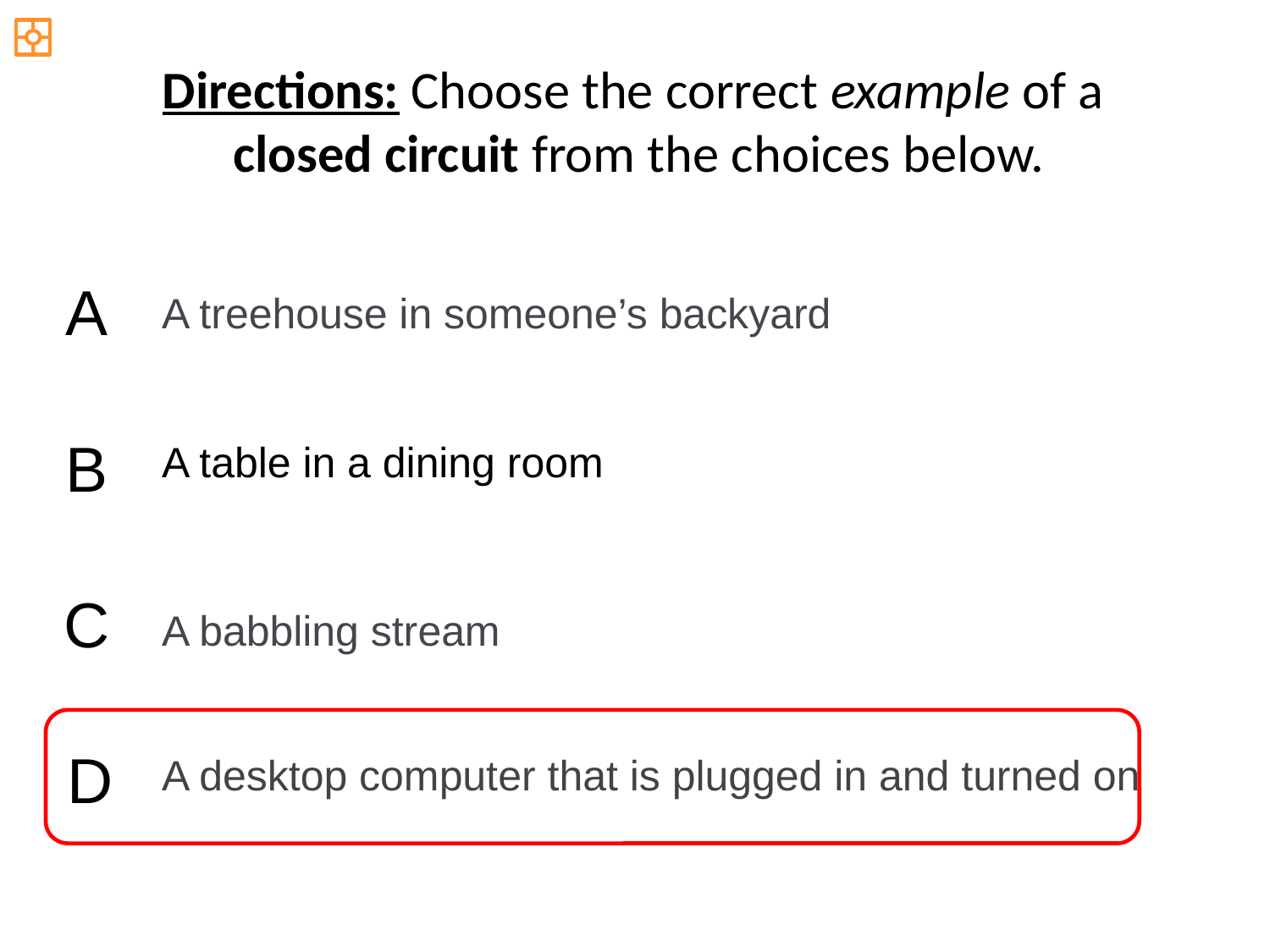

Directions: Choose the correct example of a
closed circuit from the choices below.
A

A treehouse in someone’s backyard
B
A table in a dining room
C
A babbling stream

D
A desktop computer that is plugged in and turned on